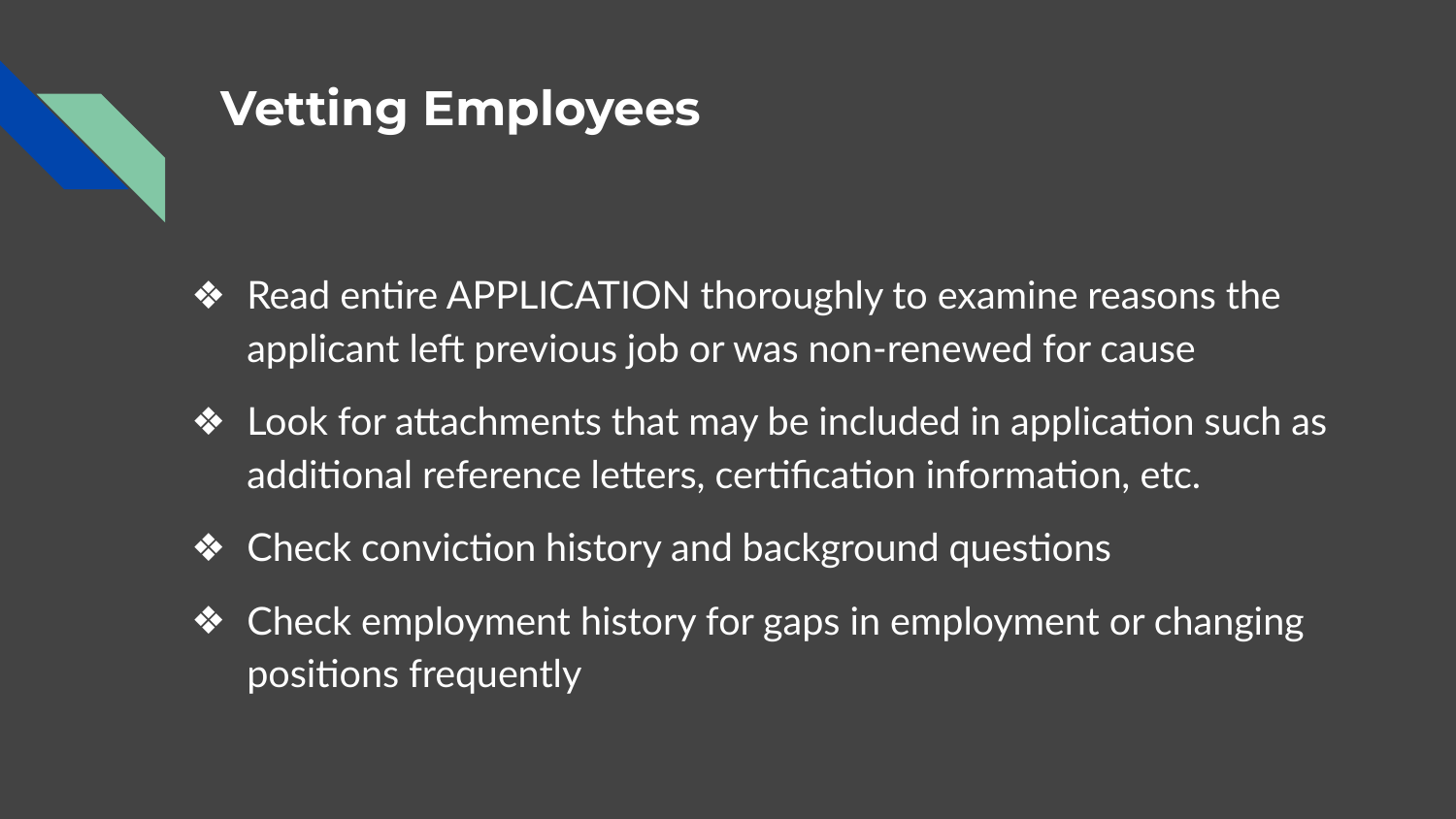

# Vetting Employees
Read entire APPLICATION thoroughly to examine reasons the applicant left previous job or was non-renewed for cause
Look for attachments that may be included in application such as additional reference letters, certification information, etc.
Check conviction history and background questions
Check employment history for gaps in employment or changing positions frequently